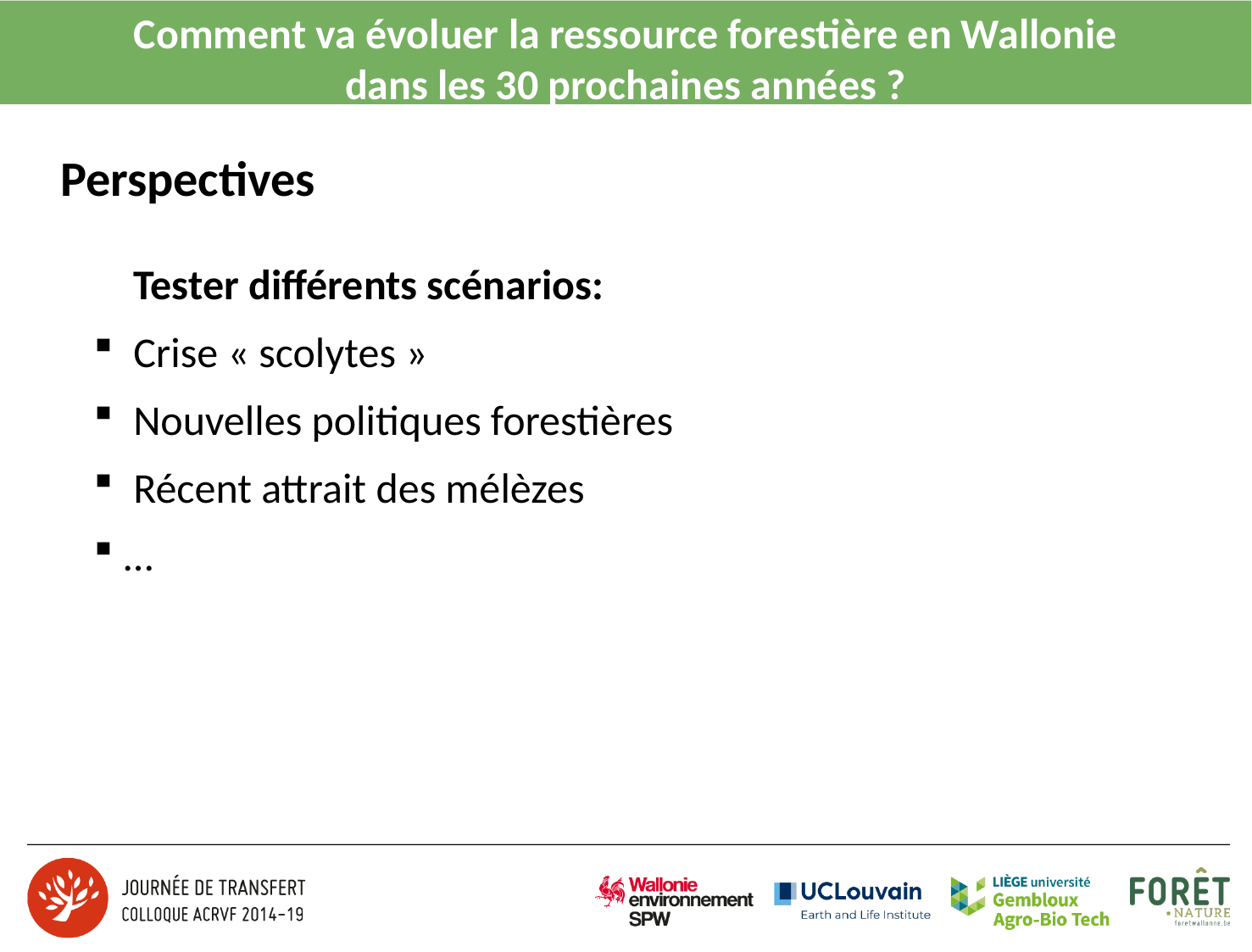

Comment va évoluer la ressource forestière en Wallonie
dans les 30 prochaines années ?
Perspectives

	 Tester différents scénarios:

 Crise « scolytes »

 Nouvelles politiques forestières

 Récent attrait des mélèzes

…